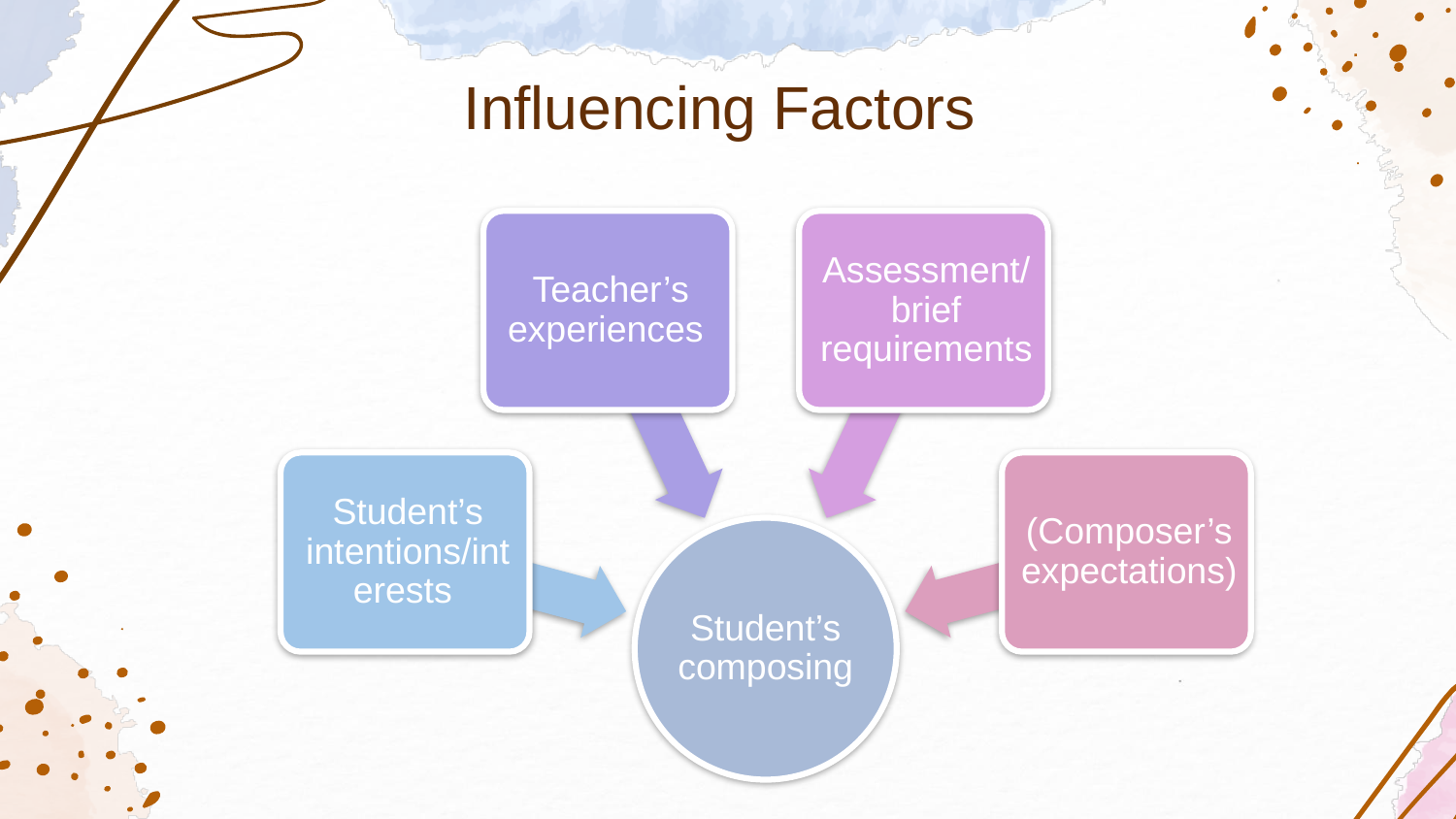

# Influencing Factors
Student’s composing
Student’s intentions/interests
Teacher’s experiences
Assessment/brief requirements
(Composer’s expectations)